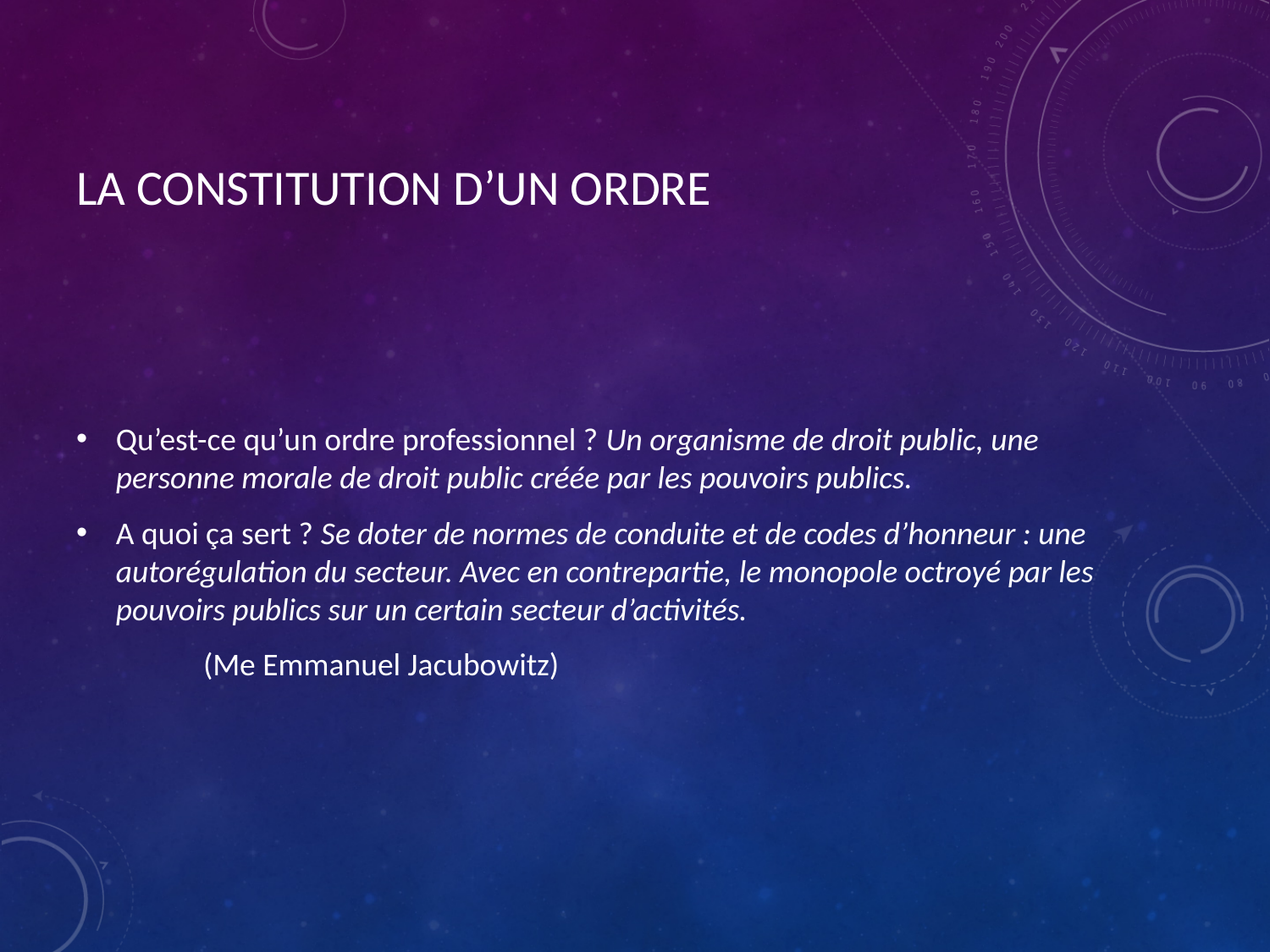

# La constitution d’un Ordre
Qu’est-ce qu’un ordre professionnel ? Un organisme de droit public, une personne morale de droit public créée par les pouvoirs publics.
A quoi ça sert ? Se doter de normes de conduite et de codes d’honneur : une autorégulation du secteur. Avec en contrepartie, le monopole octroyé par les pouvoirs publics sur un certain secteur d’activités.
	(Me Emmanuel Jacubowitz)